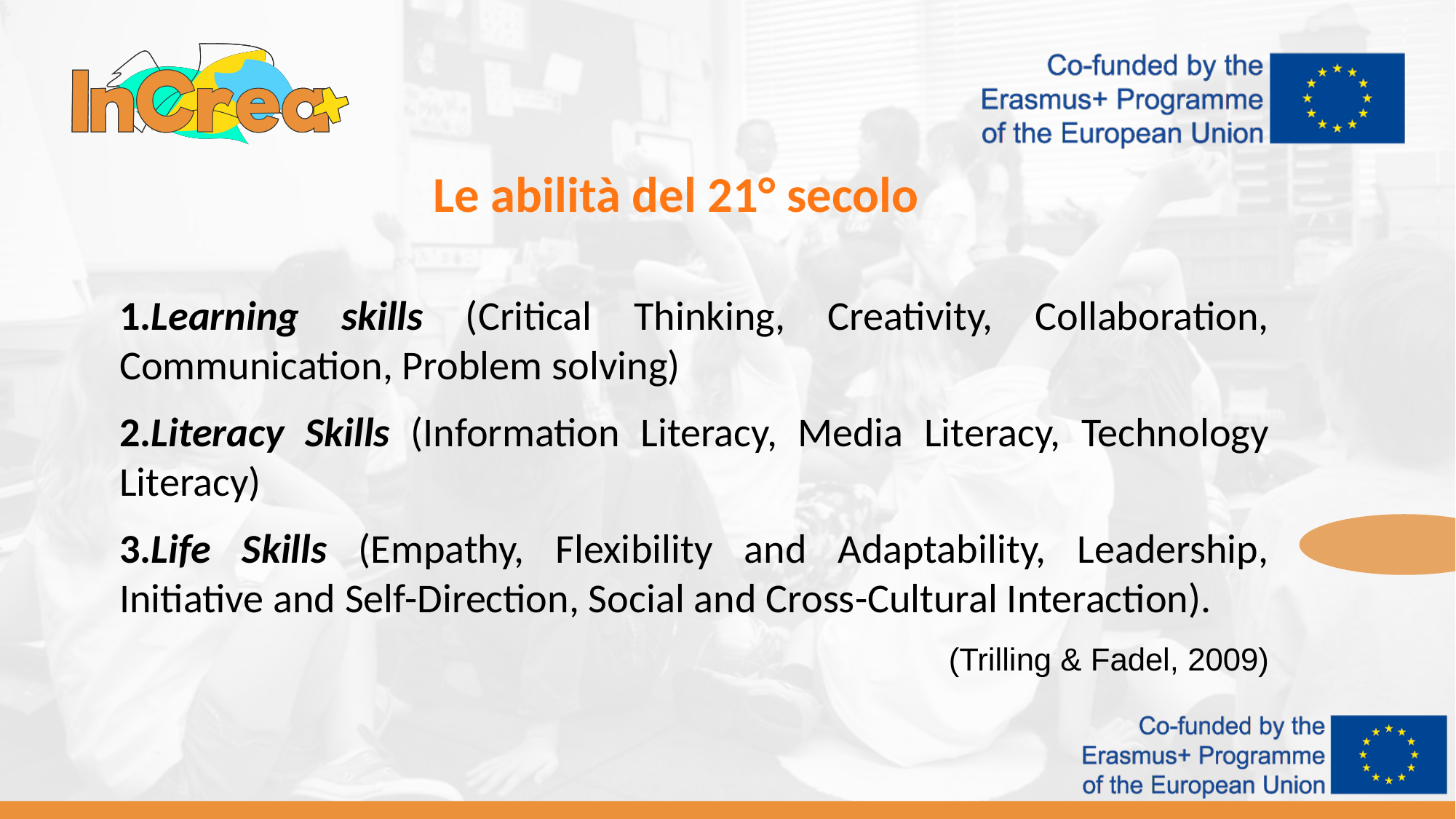

Le abilità del 21° secolo
1.Learning skills (Critical Thinking, Creativity, Collaboration, Communication, Problem solving)
2.Literacy Skills (Information Literacy, Media Literacy, Technology Literacy)
3.Life Skills (Empathy, Flexibility and Adaptability, Leadership, Initiative and Self-Direction, Social and Cross-Cultural Interaction).
(Trilling & Fadel, 2009)